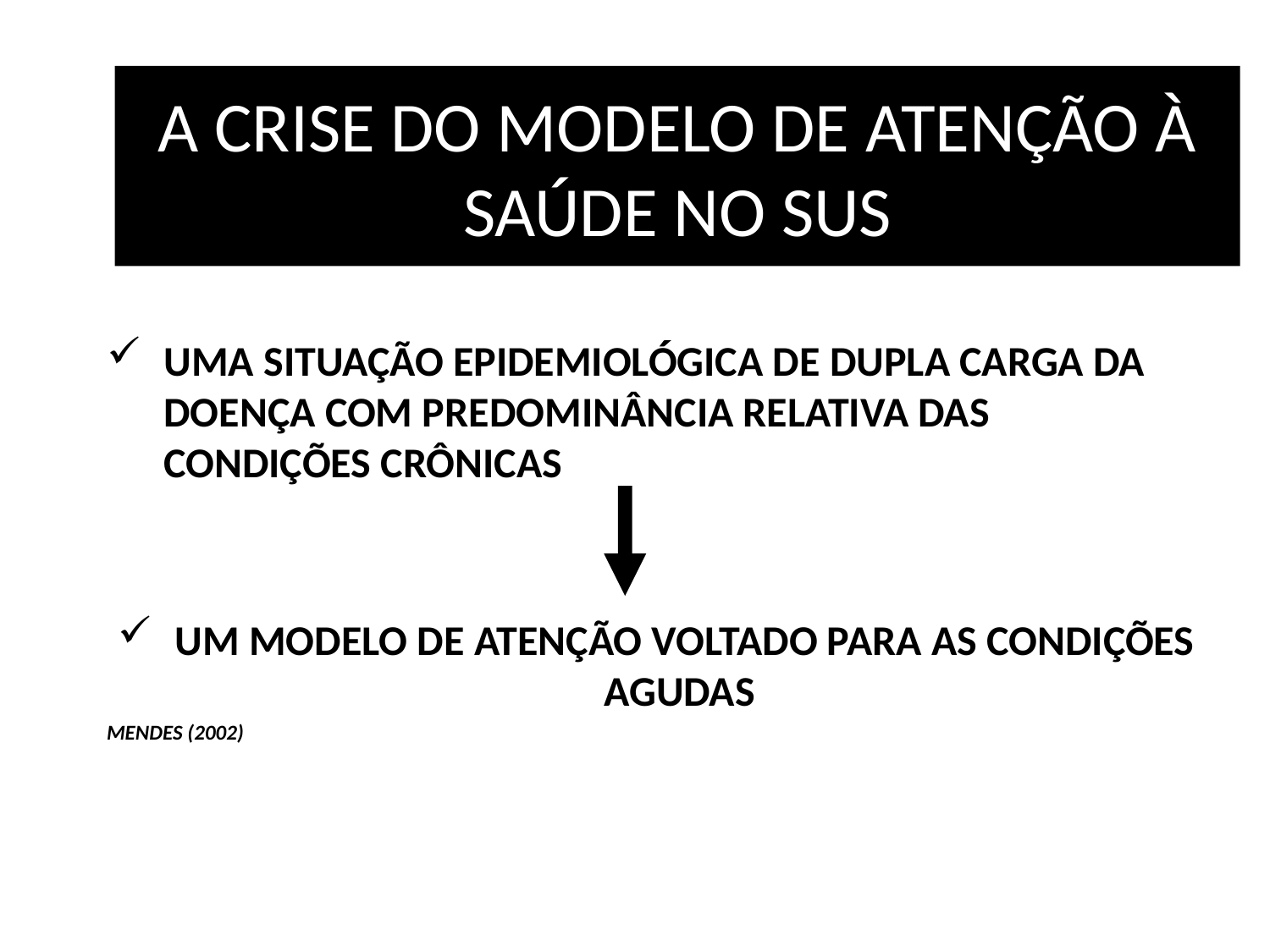

# A CRISE DO MODELO DE ATENÇÃO À SAÚDE NO SUS
UMA SITUAÇÃO EPIDEMIOLÓGICA DE DUPLA CARGA DA DOENÇA COM PREDOMINÂNCIA RELATIVA DAS CONDIÇÕES CRÔNICAS

UM MODELO DE ATENÇÃO VOLTADO PARA AS CONDIÇÕES AGUDAS
MENDES (2002)